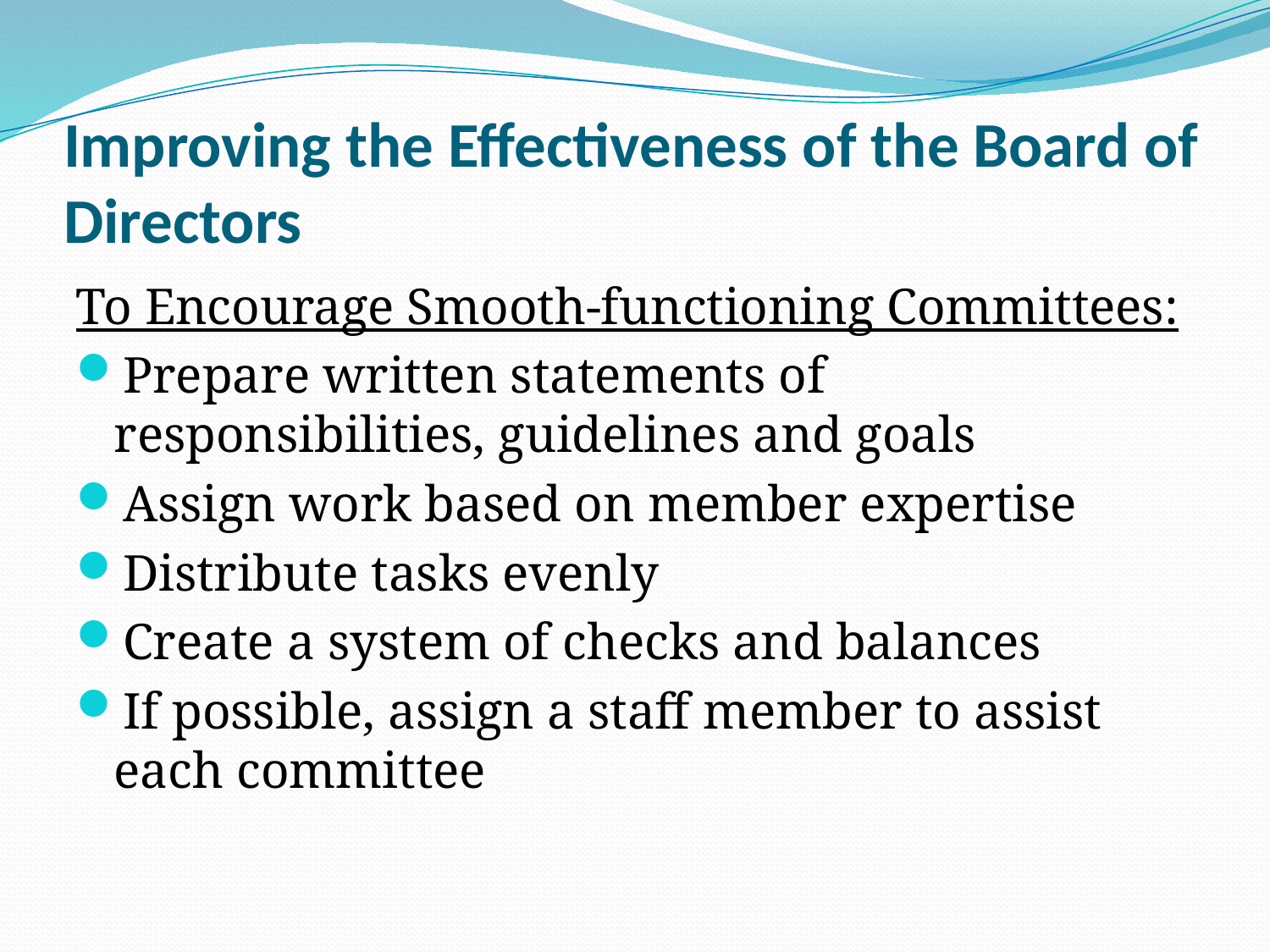

# Improving the Effectiveness of the Board of Directors
To Encourage Smooth-functioning Committees:
Prepare written statements of responsibilities, guidelines and goals
Assign work based on member expertise
Distribute tasks evenly
Create a system of checks and balances
If possible, assign a staff member to assist each committee